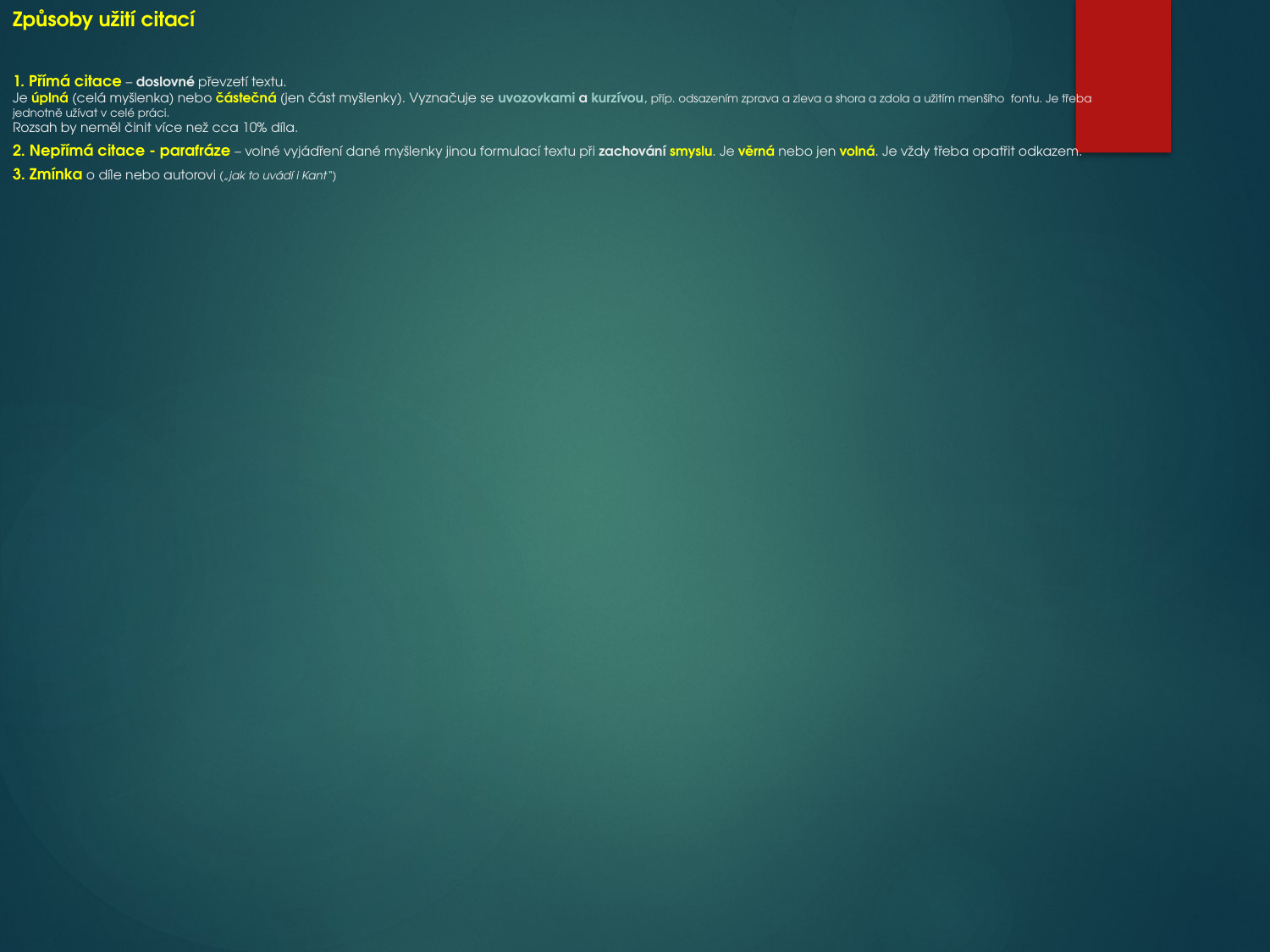

Způsoby užití citací
1. Přímá citace – doslovné převzetí textu.
Je úplná (celá myšlenka) nebo částečná (jen část myšlenky). Vyznačuje se uvozovkami a kurzívou, příp. odsazením zprava a zleva a shora a zdola a užitím menšího  fontu. Je třeba jednotně užívat v celé práci.
Rozsah by neměl činit více než cca 10% díla.
2. Nepřímá citace - parafráze – volné vyjádření dané myšlenky jinou formulací textu při zachování smyslu. Je věrná nebo jen volná. Je vždy třeba opatřit odkazem.
3. Zmínka o díle nebo autorovi („jak to uvádí i Kant“)